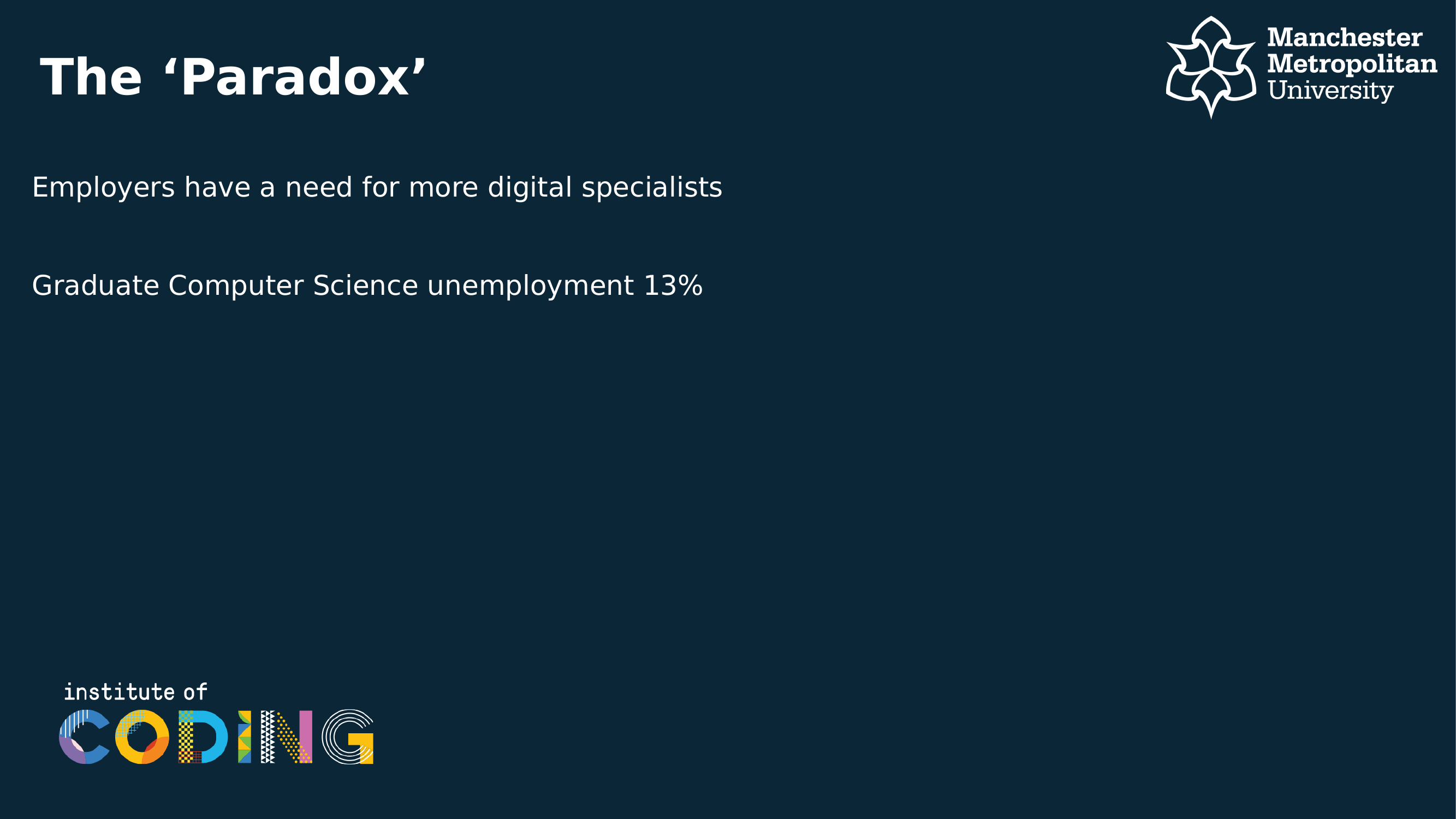

# The ‘Paradox’
Employers have a need for more digital specialists

Graduate Computer Science unemployment 13%